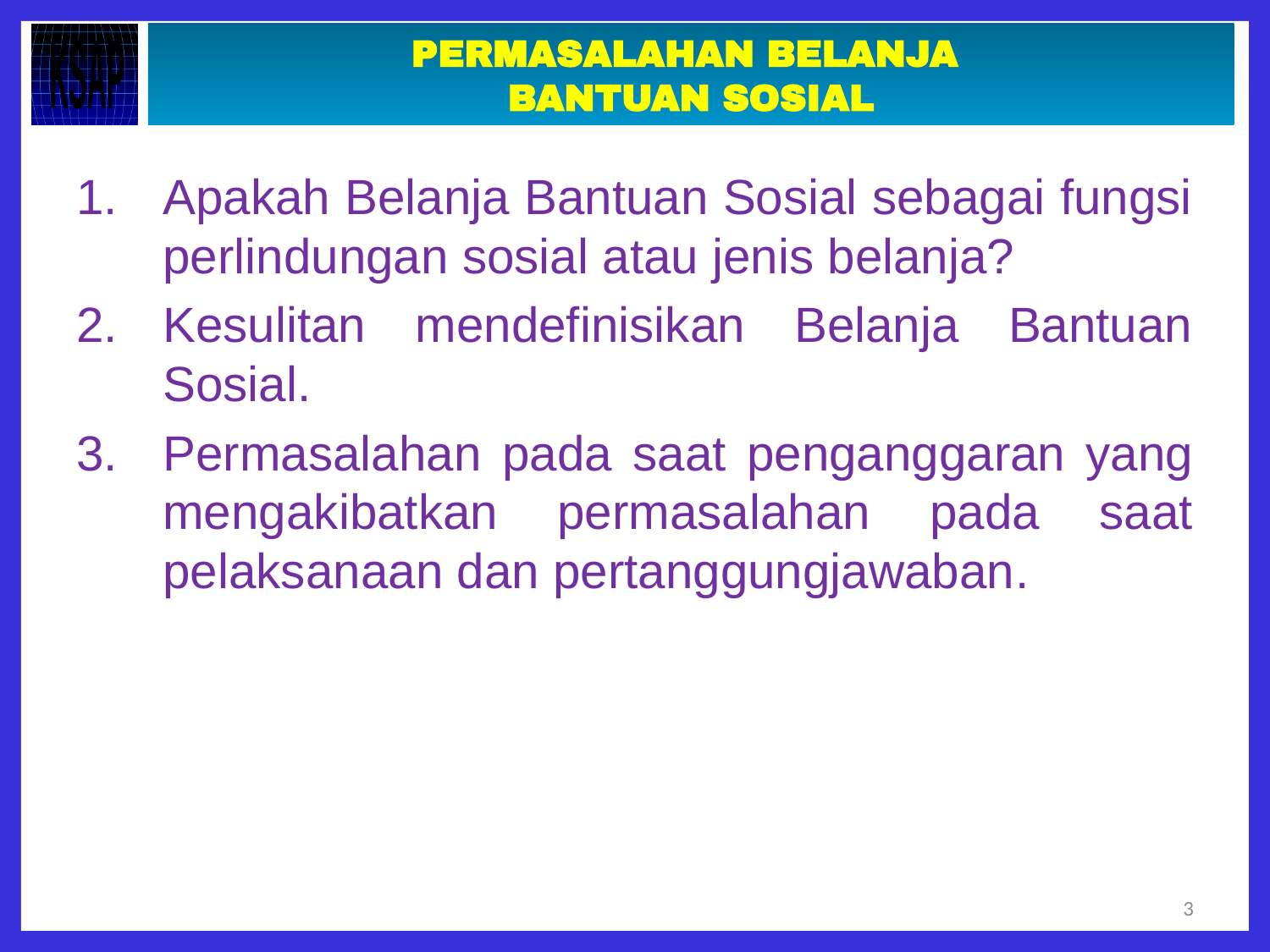

# PERMASALAHAN BELANJA BANTUAN SOSIAL
Apakah Belanja Bantuan Sosial sebagai fungsi perlindungan sosial atau jenis belanja?
Kesulitan mendefinisikan Belanja Bantuan Sosial.
Permasalahan pada saat penganggaran yang mengakibatkan permasalahan pada saat pelaksanaan dan pertanggungjawaban.

3